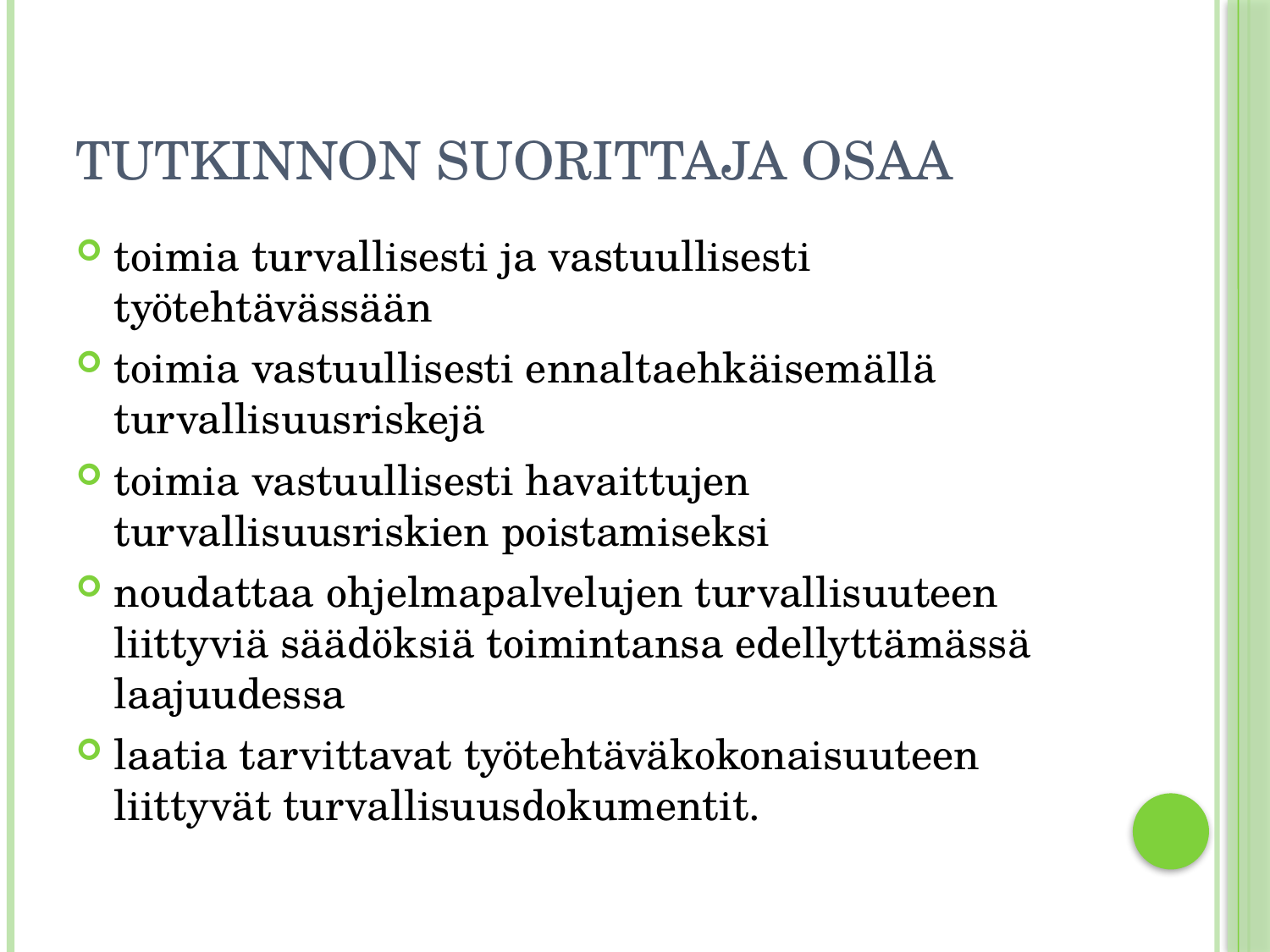

# Tutkinnon suorittaja osaa
toimia turvallisesti ja vastuullisesti työtehtävässään
toimia vastuullisesti ennaltaehkäisemällä turvallisuusriskejä
toimia vastuullisesti havaittujen turvallisuusriskien poistamiseksi
noudattaa ohjelmapalvelujen turvallisuuteen liittyviä säädöksiä toimintansa edellyttämässä laajuudessa
laatia tarvittavat työtehtäväkokonaisuuteen liittyvät turvallisuusdokumentit.